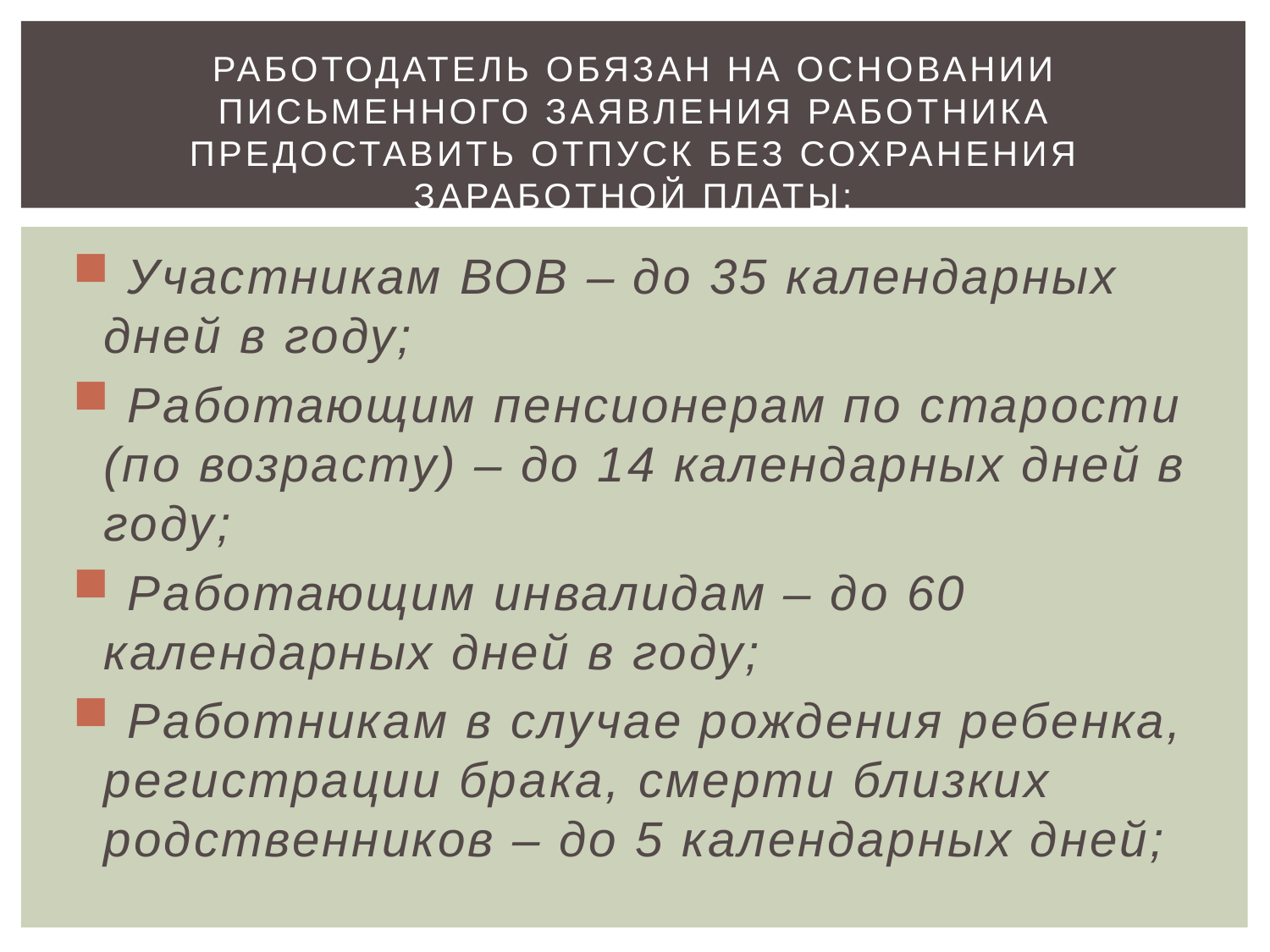

# Работодатель обязан на основании письменного заявления работника предоставить отпуск без сохранения заработной платы:
 Участникам ВОВ – до 35 календарных дней в году;
 Работающим пенсионерам по старости (по возрасту) – до 14 календарных дней в году;
 Работающим инвалидам – до 60 календарных дней в году;
 Работникам в случае рождения ребенка, регистрации брака, смерти близких родственников – до 5 календарных дней;